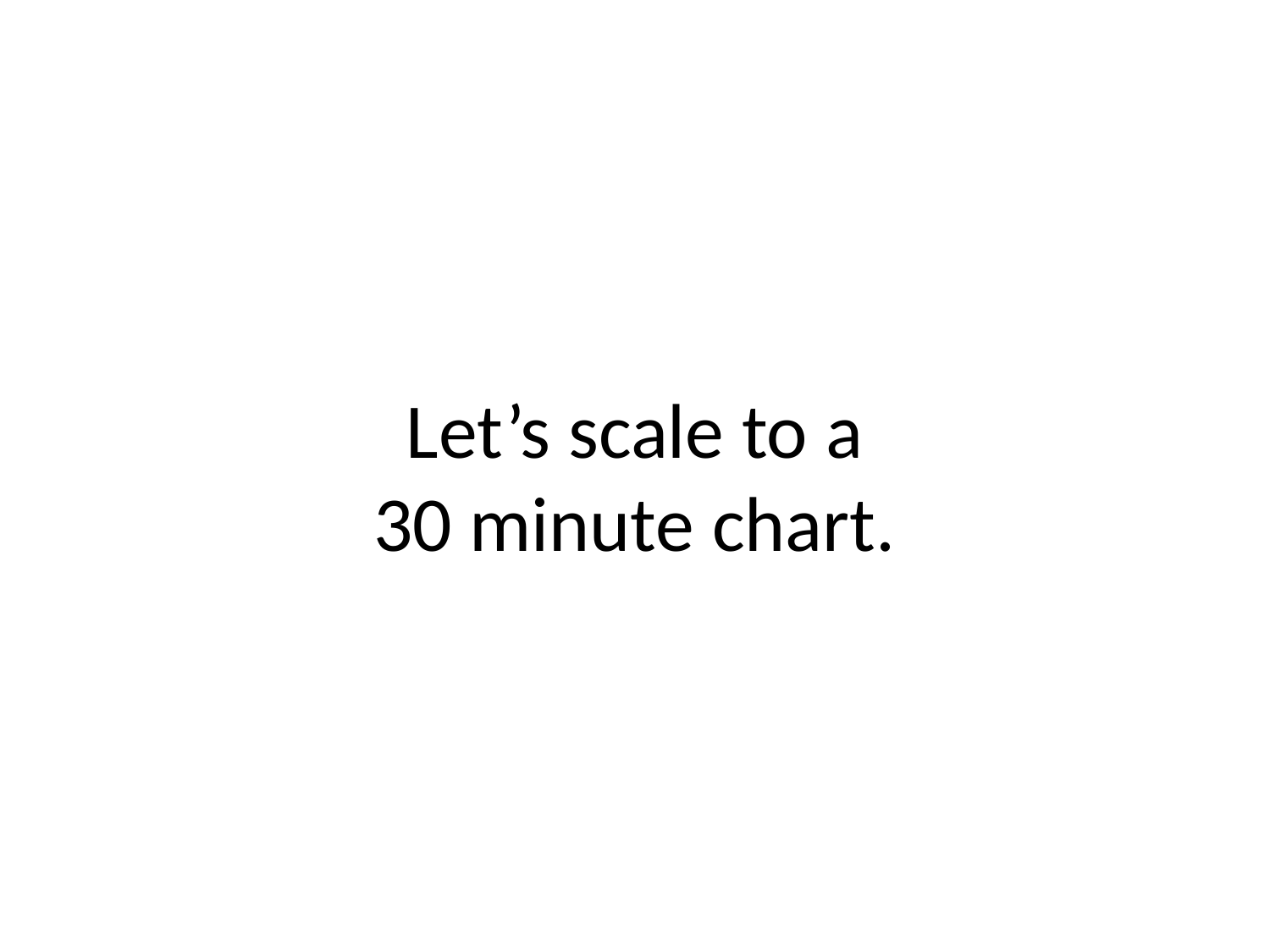

# Let’s scale to a 30 minute chart.